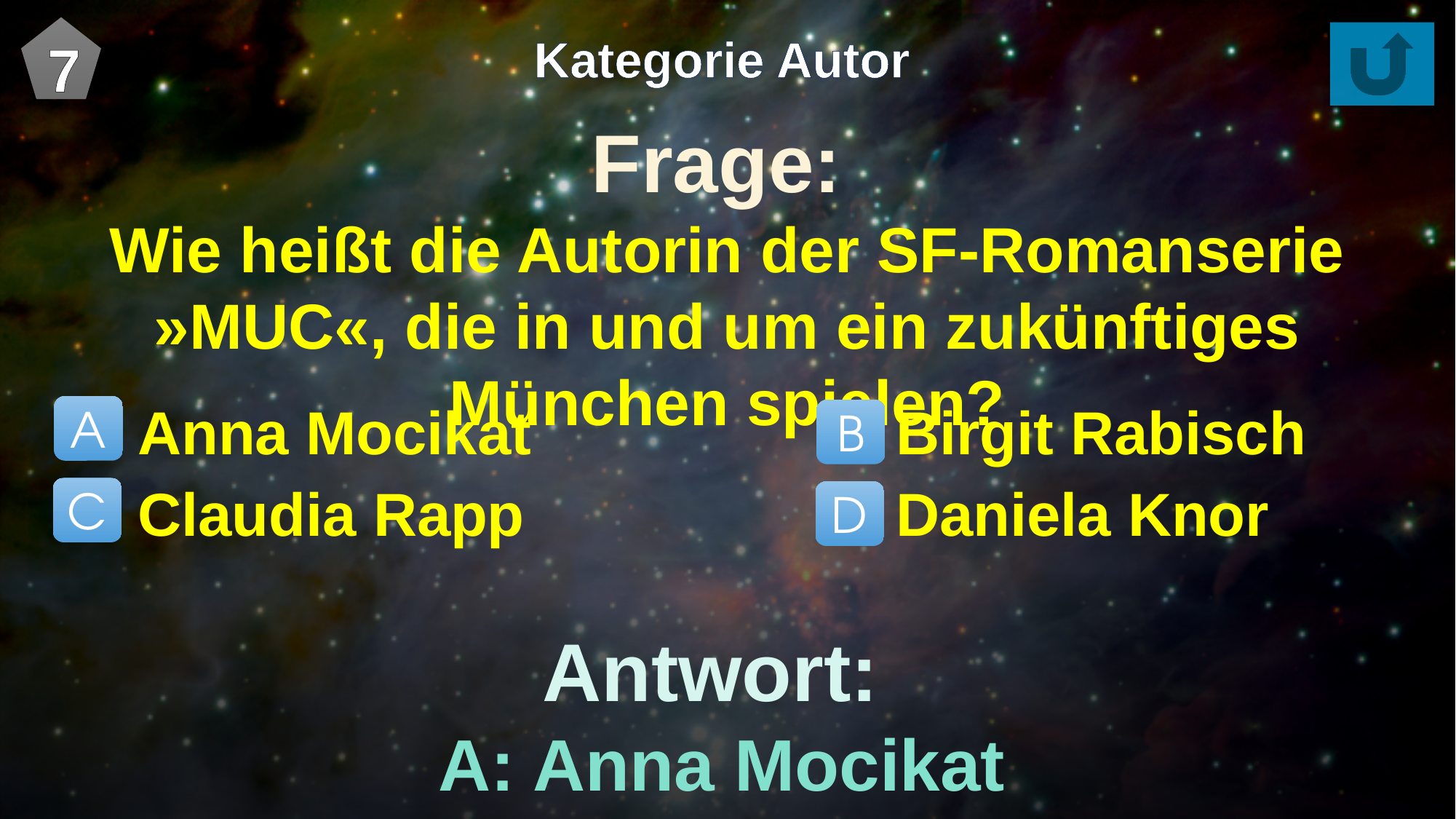

7
Kategorie Autor

Frage:
Wie heißt die Autorin der SF-Romanserie »MUC«, die in und um ein zukünftiges München spielen?
Anna Mocikat
Claudia Rapp
Birgit Rabisch
Daniela Knor
A
B
C
D
Antwort:
A: Anna Mocikat